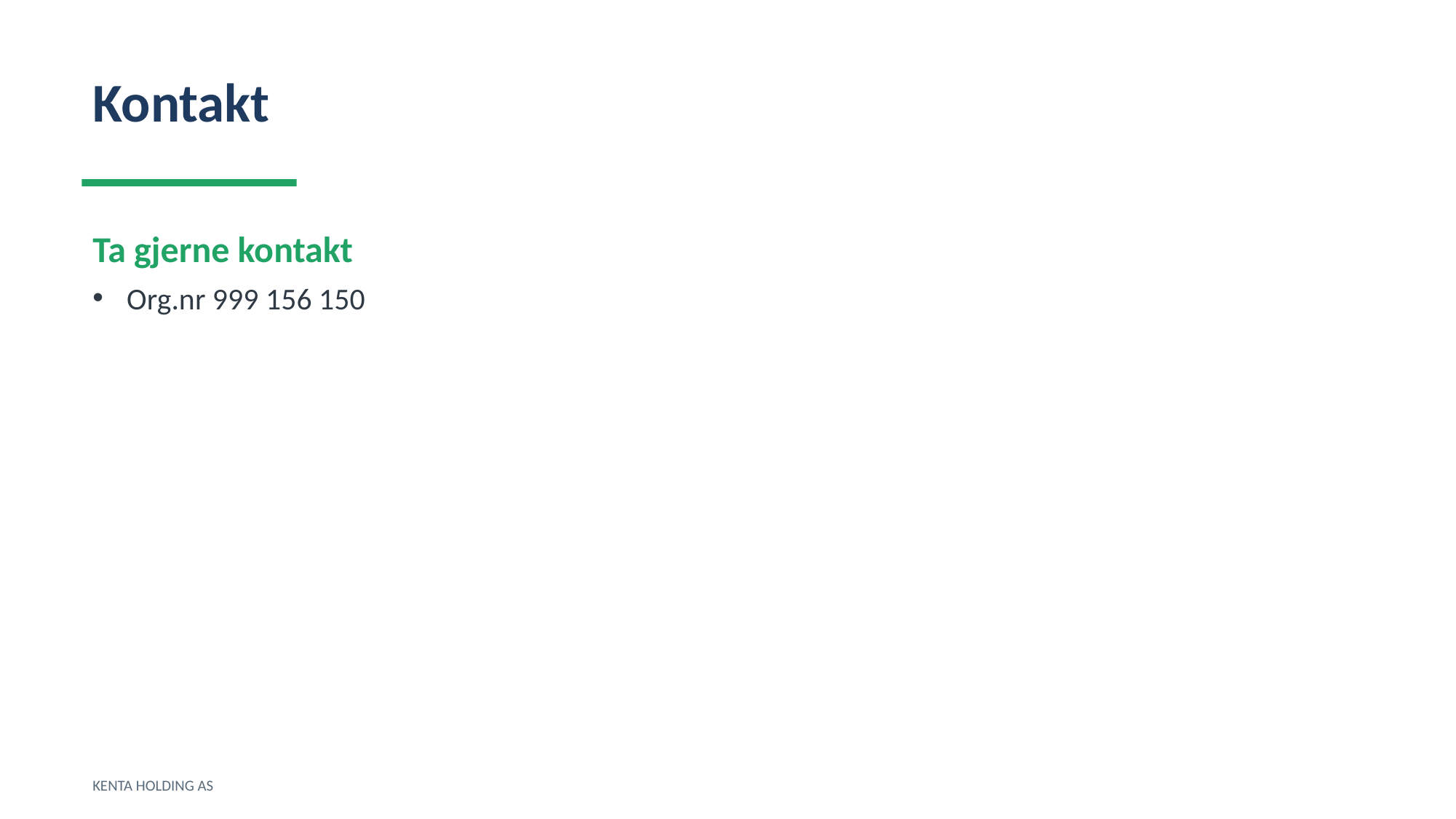

Kontakt

Ta gjerne kontakt
Org.nr 999 156 150
KENTA HOLDING AS